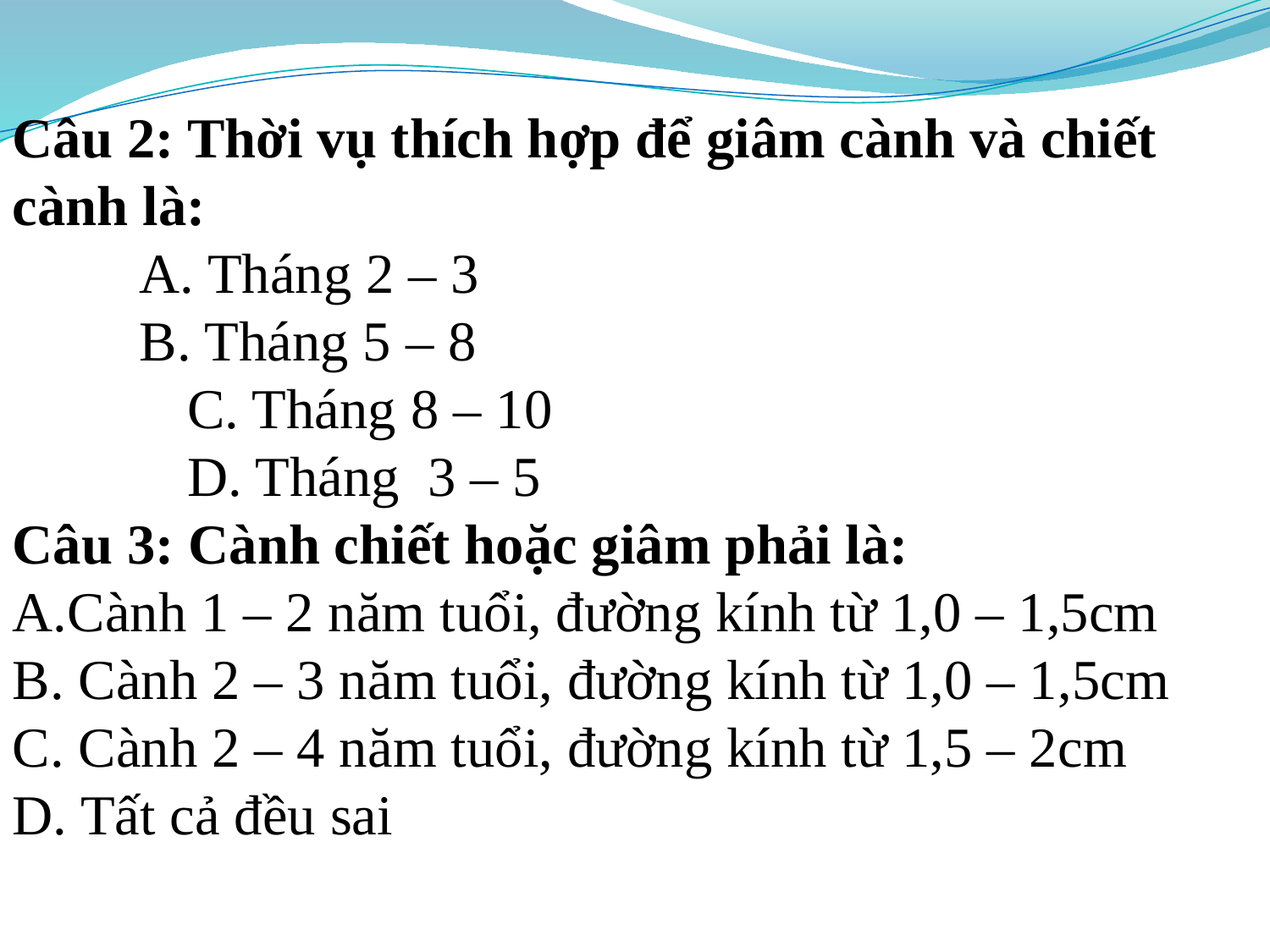

Câu 2: Thời vụ thích hợp để giâm cành và chiết cành là:
	A. Tháng 2 – 3
	B. Tháng 5 – 8
	 	C. Tháng 8 – 10
	 	D. Tháng  3 – 5
Câu 3: Cành chiết hoặc giâm phải là:
Cành 1 – 2 năm tuổi, đường kính từ 1,0 – 1,5cm
B. Cành 2 – 3 năm tuổi, đường kính từ 1,0 – 1,5cm
C. Cành 2 – 4 năm tuổi, đường kính từ 1,5 – 2cm
D. Tất cả đều sai